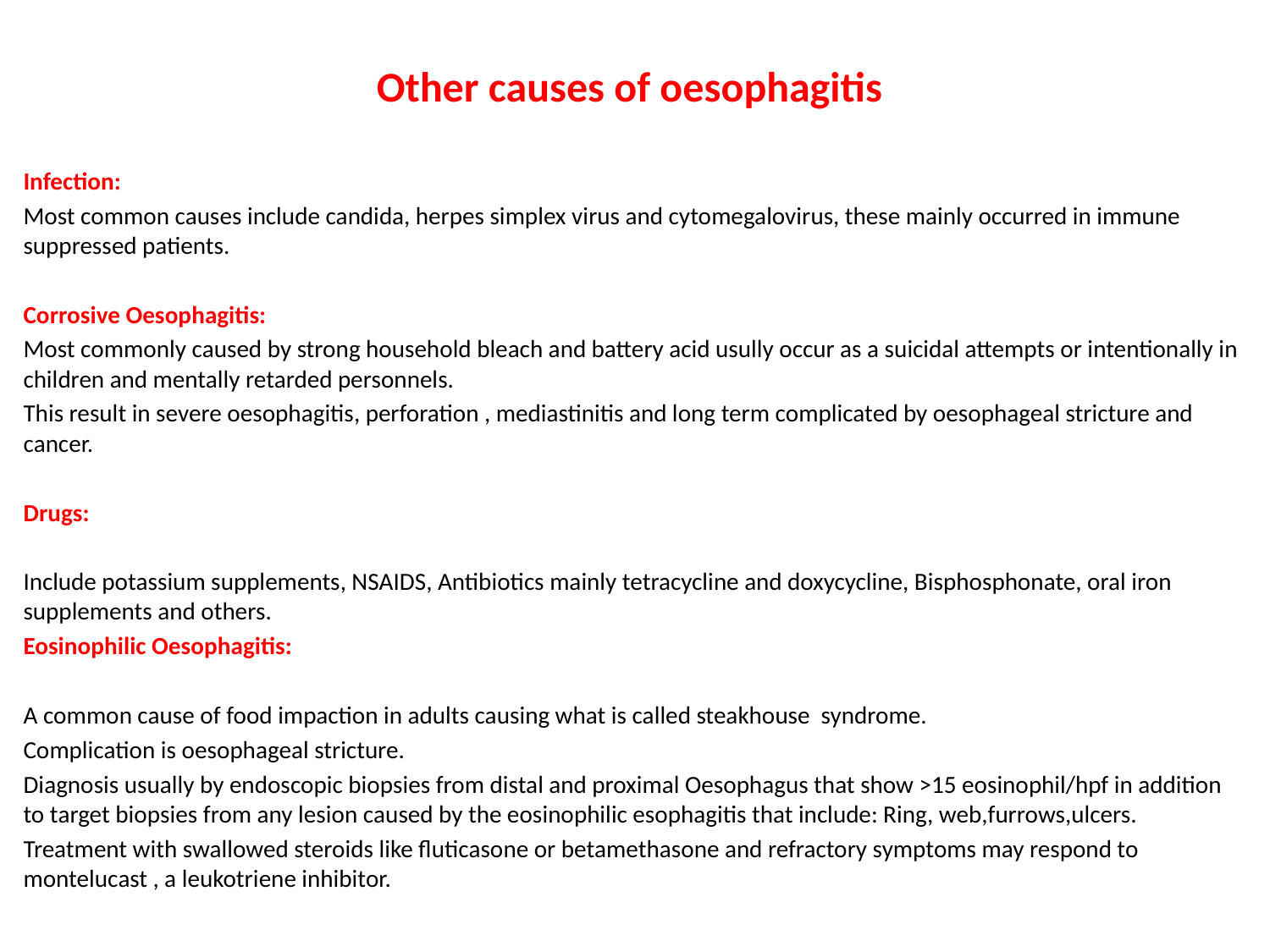

# Other causes of oesophagitis
Infection:
Most common causes include candida, herpes simplex virus and cytomegalovirus, these mainly occurred in immune suppressed patients.

Corrosive Oesophagitis:
Most commonly caused by strong household bleach and battery acid usully occur as a suicidal attempts or intentionally in children and mentally retarded personnels.
This result in severe oesophagitis, perforation , mediastinitis and long term complicated by oesophageal stricture and cancer.

Drugs:

Include potassium supplements, NSAIDS, Antibiotics mainly tetracycline and doxycycline, Bisphosphonate, oral iron supplements and others.
Eosinophilic Oesophagitis:

A common cause of food impaction in adults causing what is called steakhouse  syndrome.
Complication is oesophageal stricture.
Diagnosis usually by endoscopic biopsies from distal and proximal Oesophagus that show >15 eosinophil/hpf in addition to target biopsies from any lesion caused by the eosinophilic esophagitis that include: Ring, web,furrows,ulcers.
Treatment with swallowed steroids like fluticasone or betamethasone and refractory symptoms may respond to montelucast , a leukotriene inhibitor.